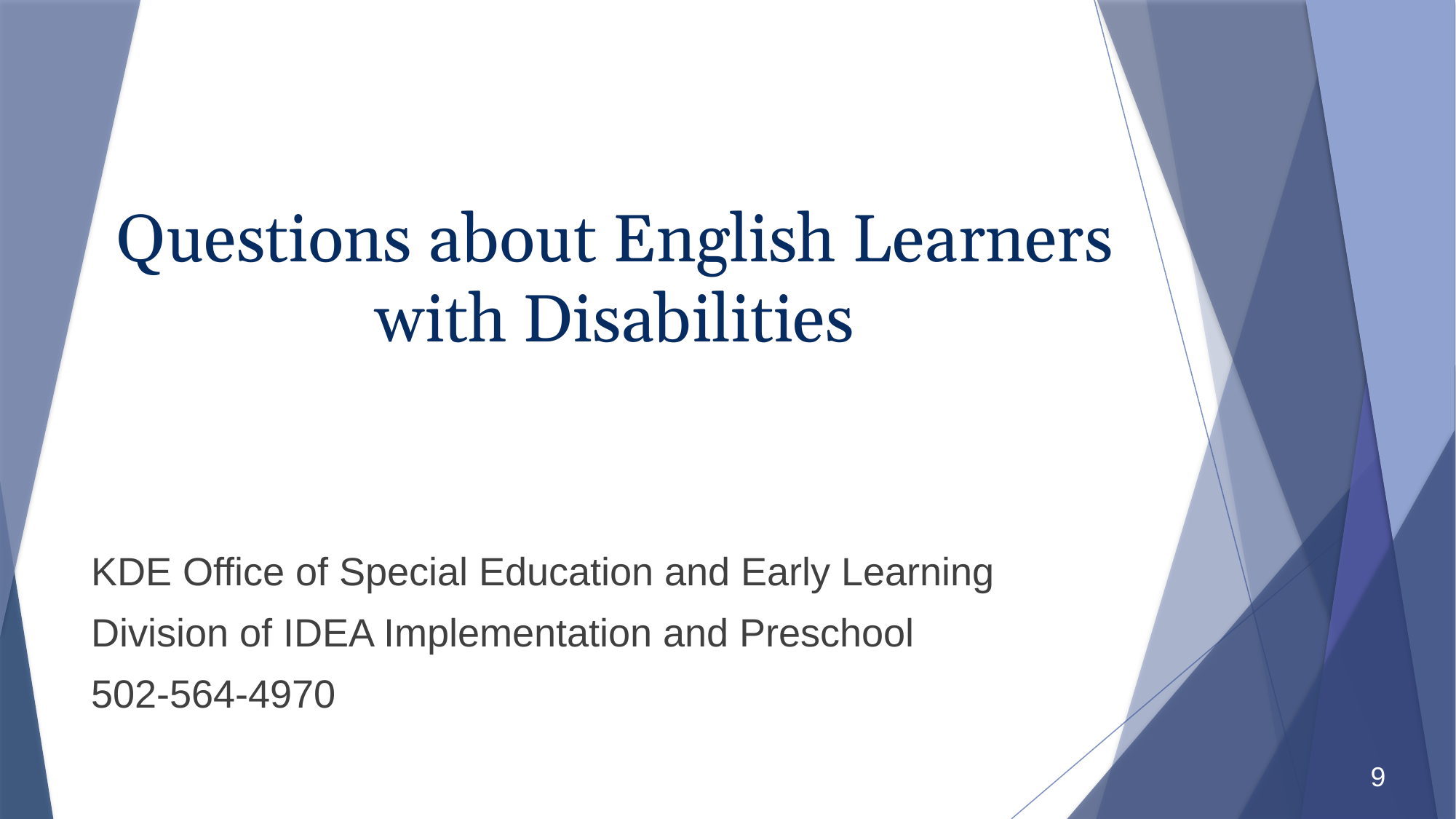

# Questions about English Learners with Disabilities
KDE Office of Special Education and Early Learning
Division of IDEA Implementation and Preschool
502-564-4970
9